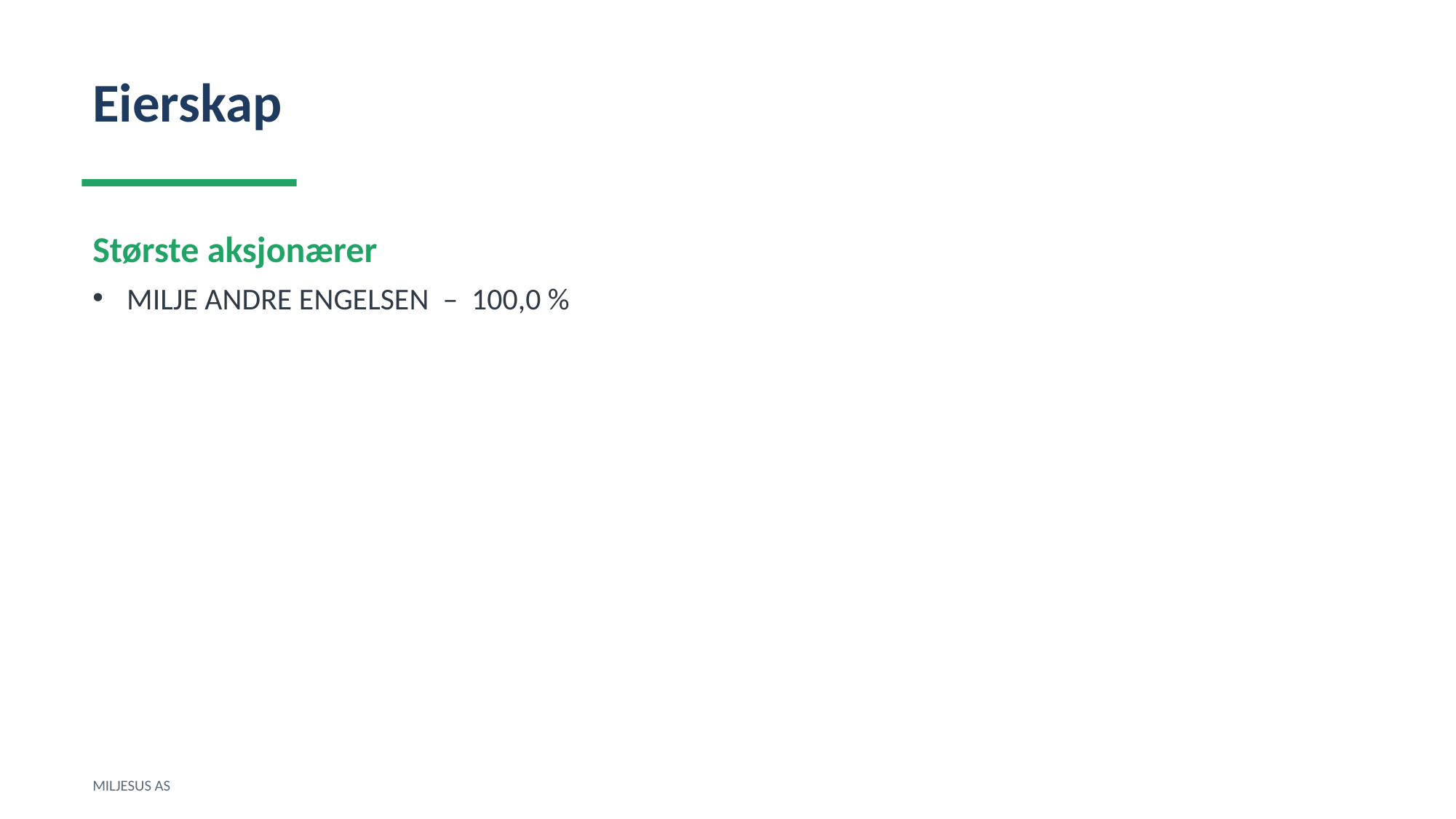

Eierskap

Største aksjonærer
MILJE ANDRE ENGELSEN  –  100,0 %
MILJESUS AS